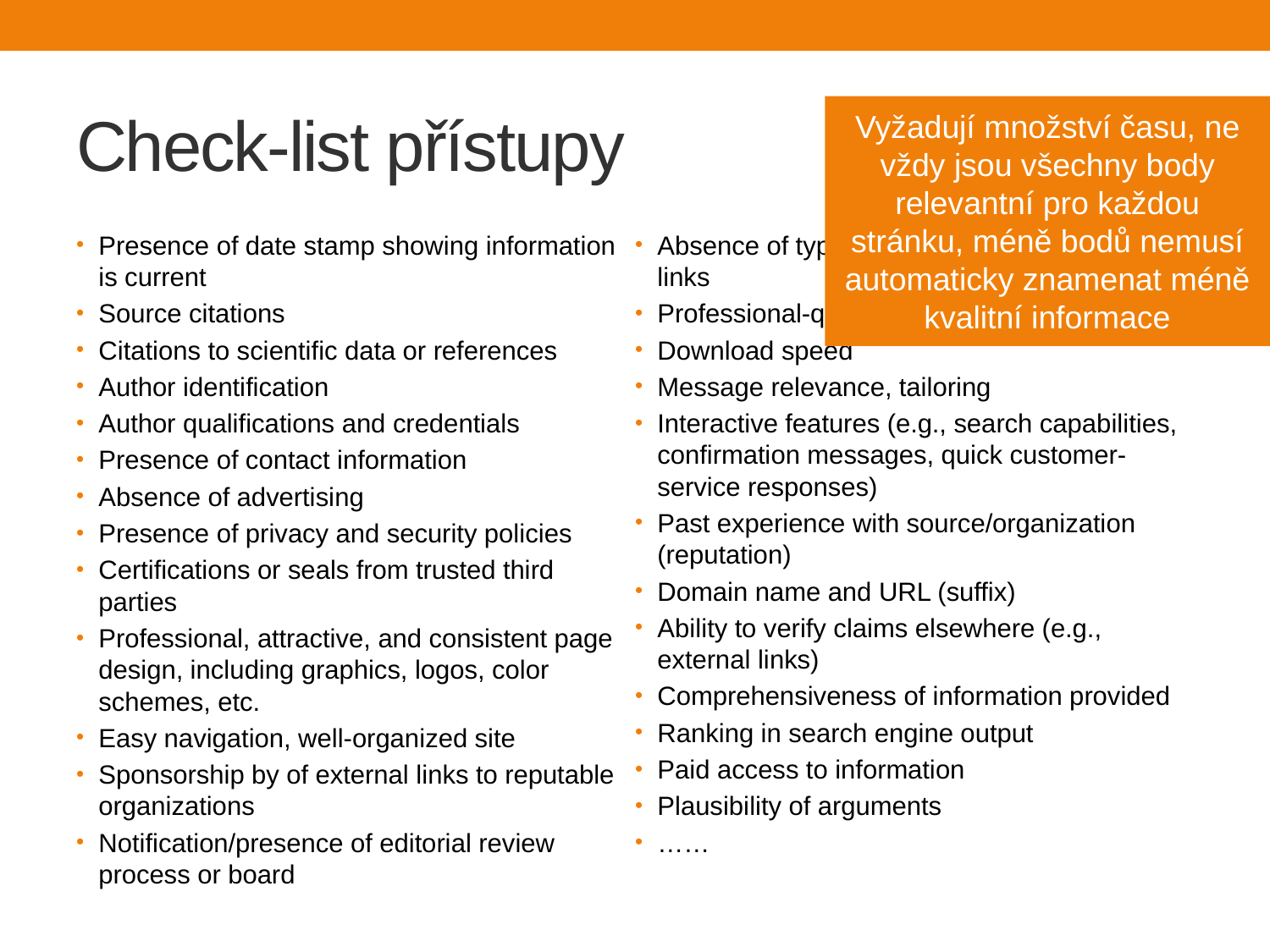

# Check-list přístupy
Vyžadují množství času, ne vždy jsou všechny body relevantní pro každou stránku, méně bodů nemusí automaticky znamenat méně kvalitní informace
Presence of date stamp showing information is current
Source citations
Citations to scientific data or references
Author identification
Author qualifications and credentials
Presence of contact information
Absence of advertising
Presence of privacy and security policies
Certifications or seals from trusted third parties
Professional, attractive, and consistent page design, including graphics, logos, color schemes, etc.
Easy navigation, well-organized site
Sponsorship by of external links to reputable organizations
Notification/presence of editorial review process or board
Absence of typographical errors and broken links
Professional-quality and clear writing
Download speed
Message relevance, tailoring
Interactive features (e.g., search capabilities, confirmation messages, quick customer-service responses)
Past experience with source/organization (reputation)
Domain name and URL (suffix)
Ability to verify claims elsewhere (e.g., external links)
Comprehensiveness of information provided
Ranking in search engine output
Paid access to information
Plausibility of arguments
……